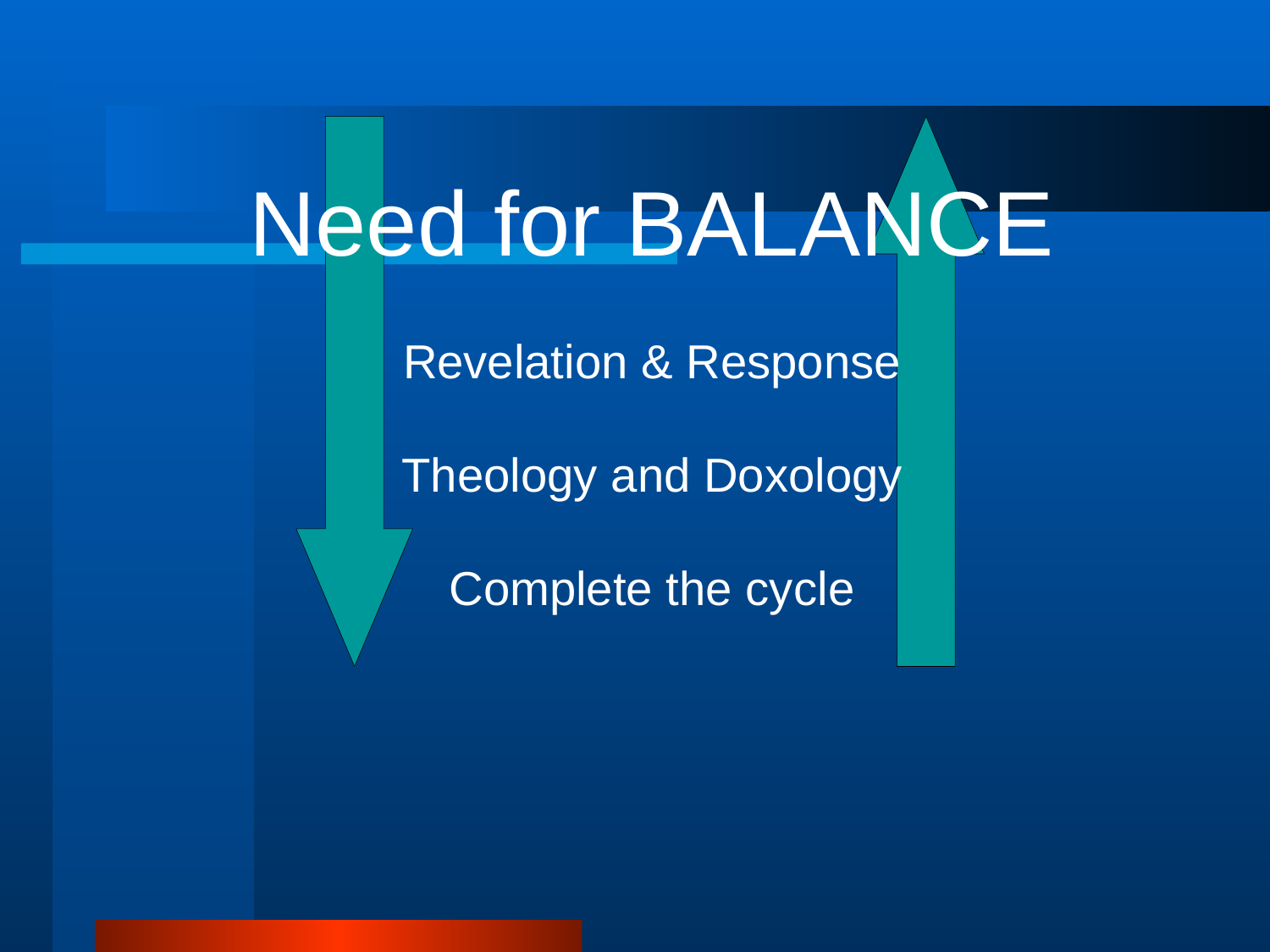

Need for BALANCE
Revelation & Response
Theology and Doxology
Complete the cycle